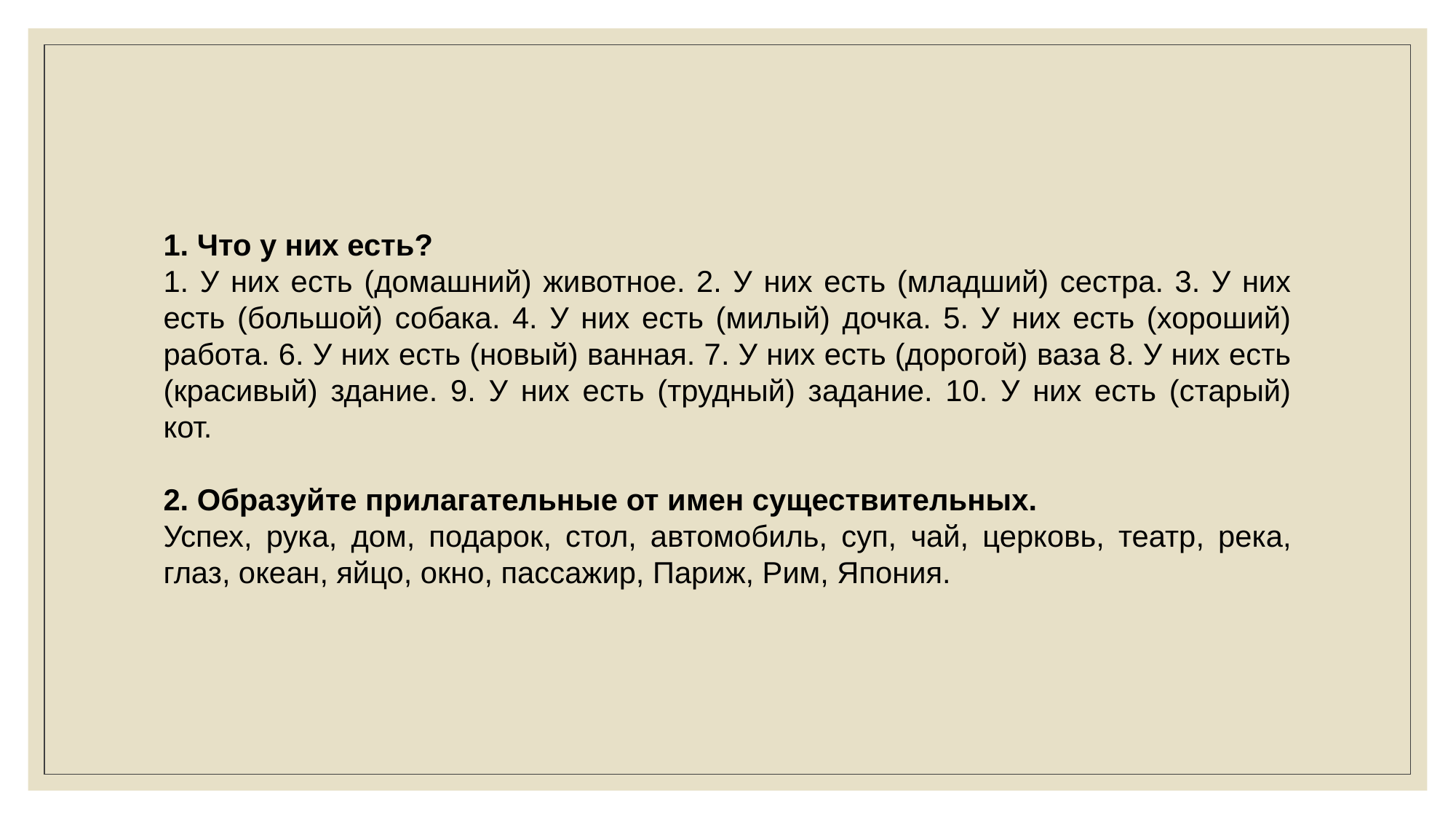

1. Что у них есть?
1. У них есть (домашний) животное. 2. У них есть (младший) сестра. 3. У них есть (большой) собака. 4. У них есть (милый) дочка. 5. У них есть (хороший) работа. 6. У них есть (новый) ванная. 7. У них есть (дорогой) ваза 8. У них есть (красивый) здание. 9. У них есть (трудный) задание. 10. У них есть (старый) кот.

2. Образуйте прилагательные от имен существительных.
Успех, рука, дом, подарок, стол, автомобиль, суп, чай, церковь, театр, река, глаз, океан, яйцо, окно, пассажир, Париж, Рим, Япония.